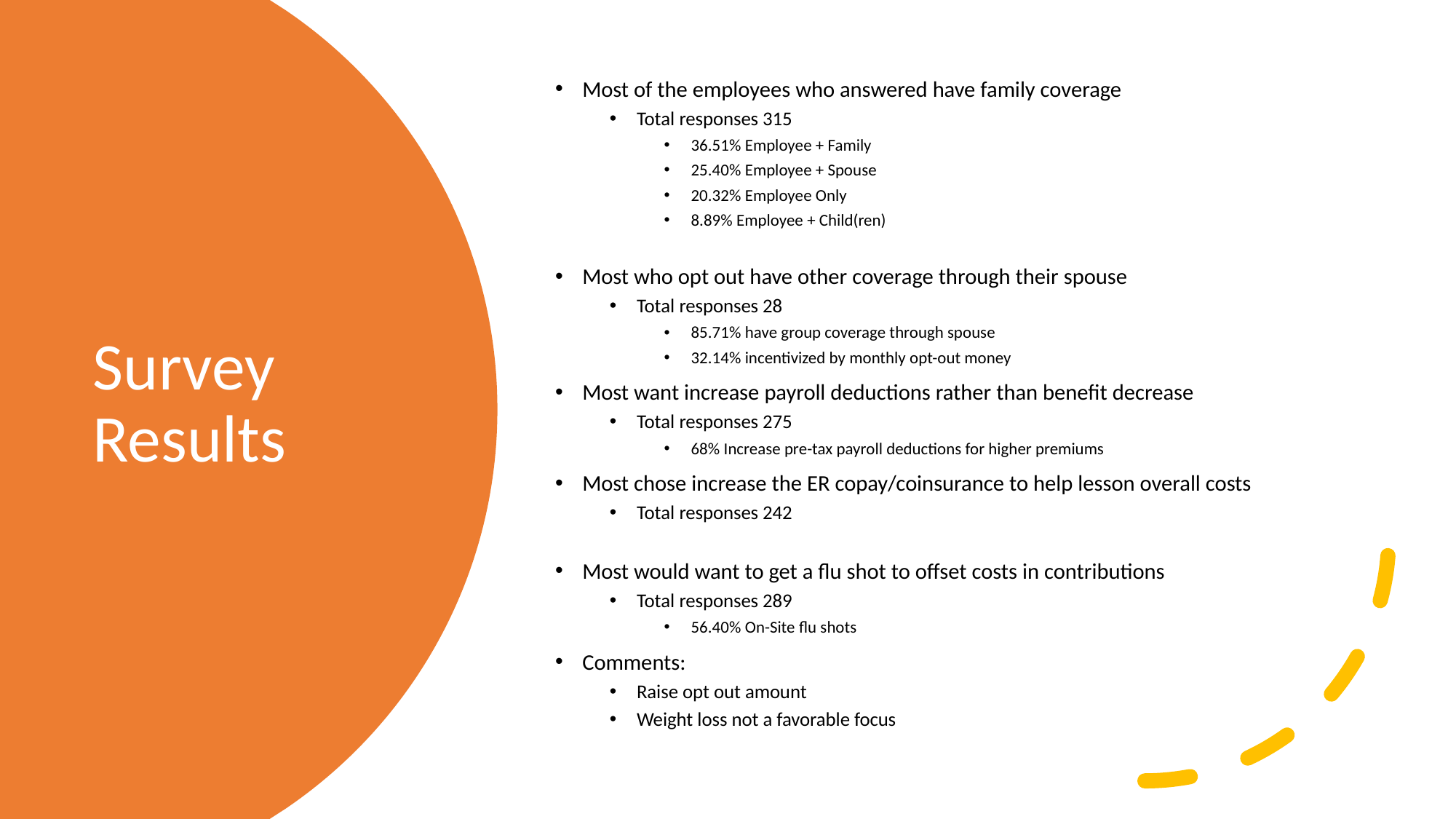

Most of the employees who answered have family coverage
Total responses 315
36.51% Employee + Family
25.40% Employee + Spouse
20.32% Employee Only
8.89% Employee + Child(ren)

Most who opt out have other coverage through their spouse
Total responses 28
85.71% have group coverage through spouse
32.14% incentivized by monthly opt-out money
Most want increase payroll deductions rather than benefit decrease
Total responses 275
68% Increase pre-tax payroll deductions for higher premiums
Most chose increase the ER copay/coinsurance to help lesson overall costs
Total responses 242

Most would want to get a flu shot to offset costs in contributions
Total responses 289
56.40% On-Site flu shots
Comments:
Raise opt out amount
Weight loss not a favorable focus
# Survey Results